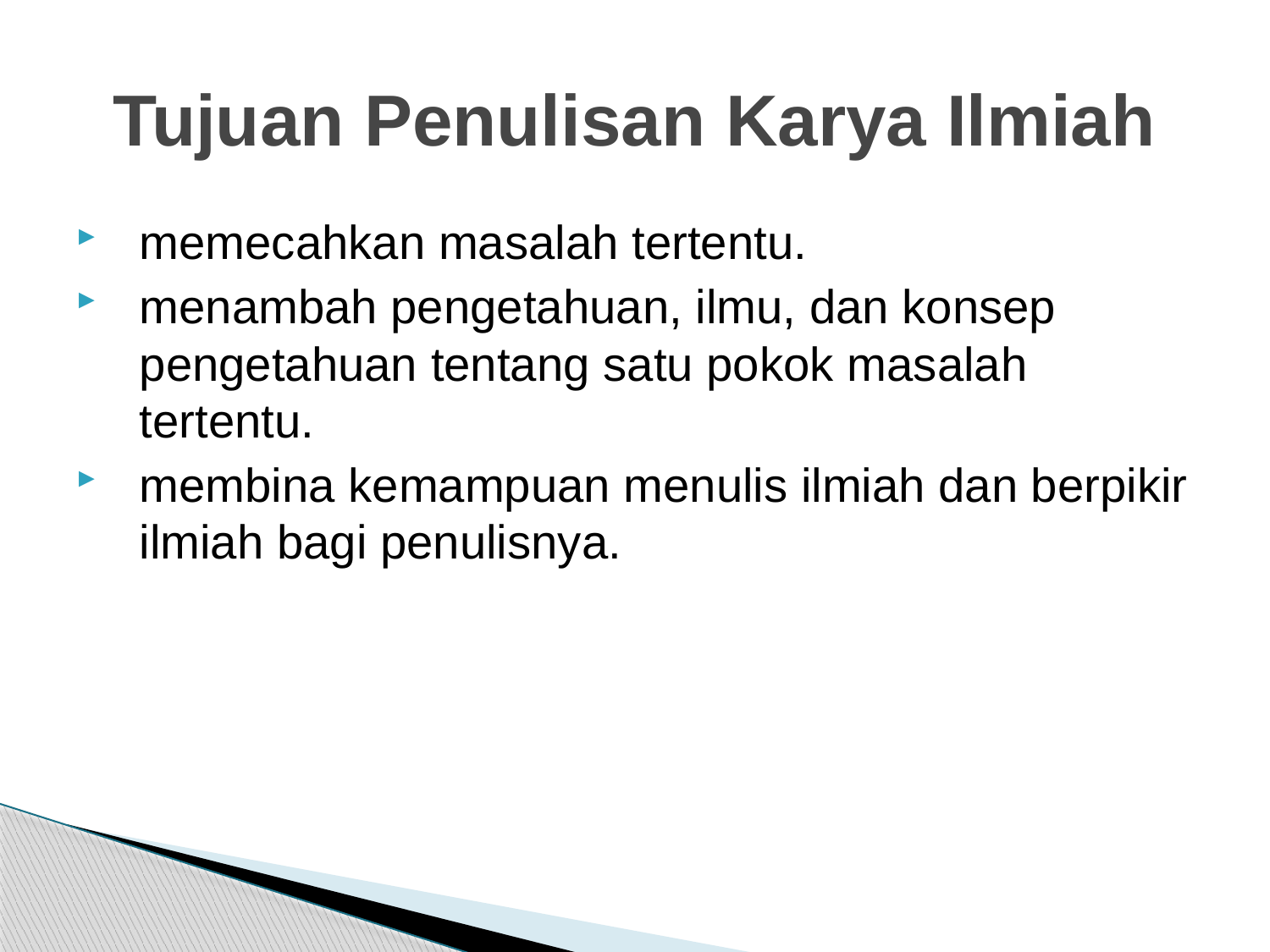

# Tujuan Penulisan Karya Ilmiah
memecahkan masalah tertentu.
menambah pengetahuan, ilmu, dan konsep pengetahuan tentang satu pokok masalah tertentu.
membina kemampuan menulis ilmiah dan berpikir ilmiah bagi penulisnya.